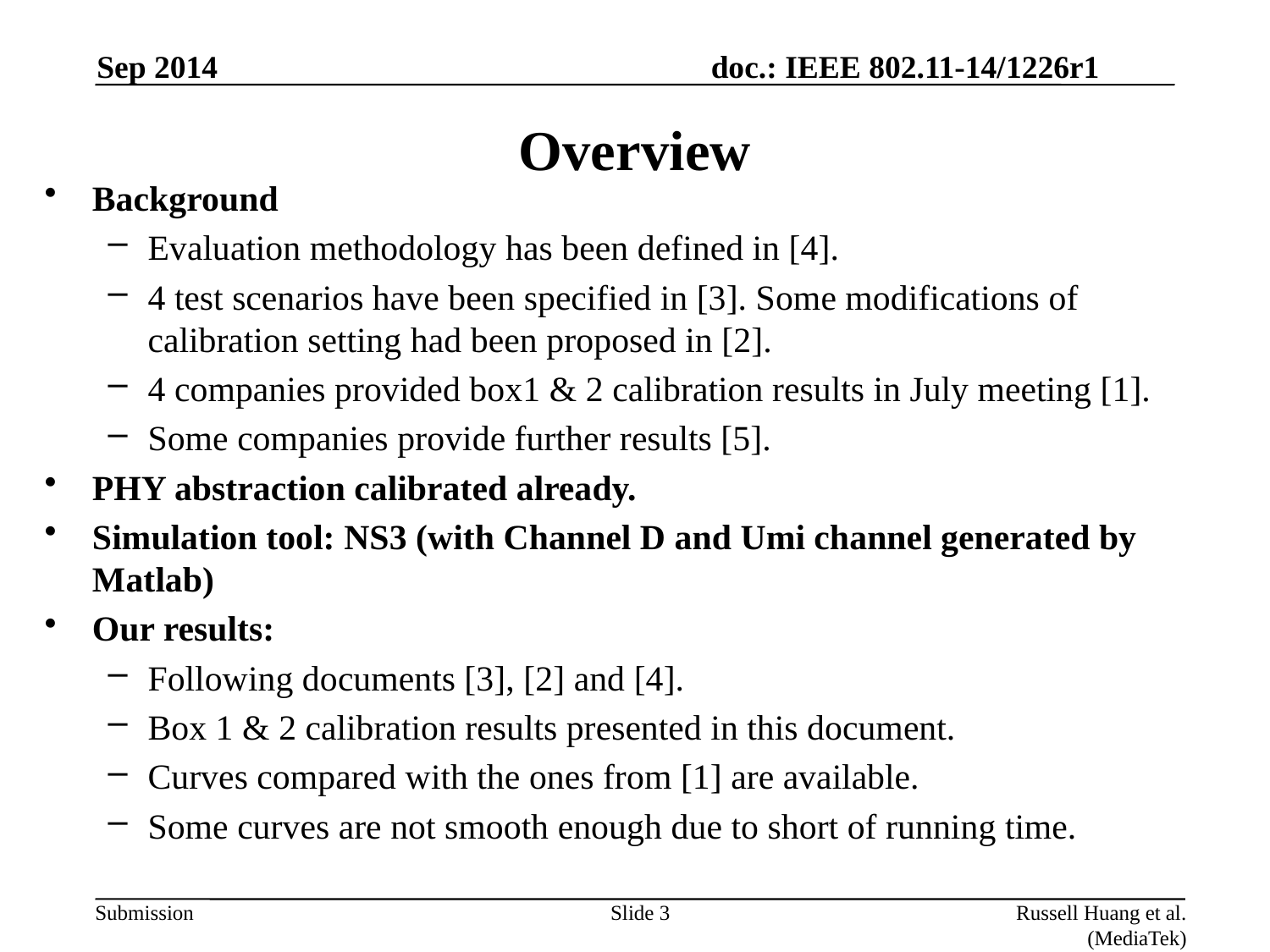

Sep 2014
# Overview
Background
Evaluation methodology has been defined in [4].
4 test scenarios have been specified in [3]. Some modifications of calibration setting had been proposed in [2].
4 companies provided box1 & 2 calibration results in July meeting [1].
Some companies provide further results [5].
PHY abstraction calibrated already.
Simulation tool: NS3 (with Channel D and Umi channel generated by Matlab)
Our results:
Following documents [3], [2] and [4].
Box 1 & 2 calibration results presented in this document.
Curves compared with the ones from [1] are available.
Some curves are not smooth enough due to short of running time.
Slide 3
Russell Huang et al. (MediaTek)